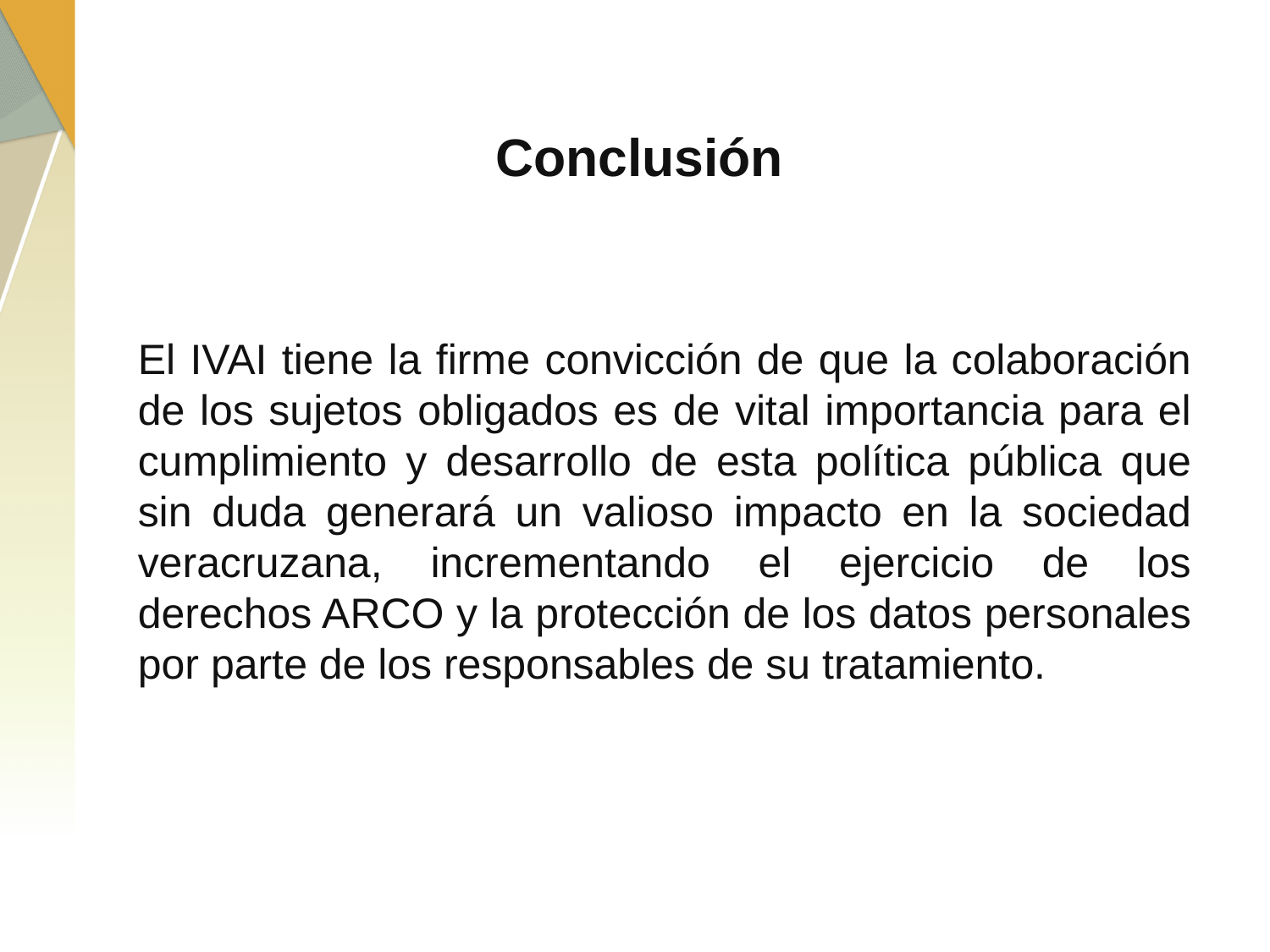

Conclusión

El IVAI tiene la firme convicción de que la colaboración de los sujetos obligados es de vital importancia para el cumplimiento y desarrollo de esta política pública que sin duda generará un valioso impacto en la sociedad veracruzana, incrementando el ejercicio de los derechos ARCO y la protección de los datos personales por parte de los responsables de su tratamiento.